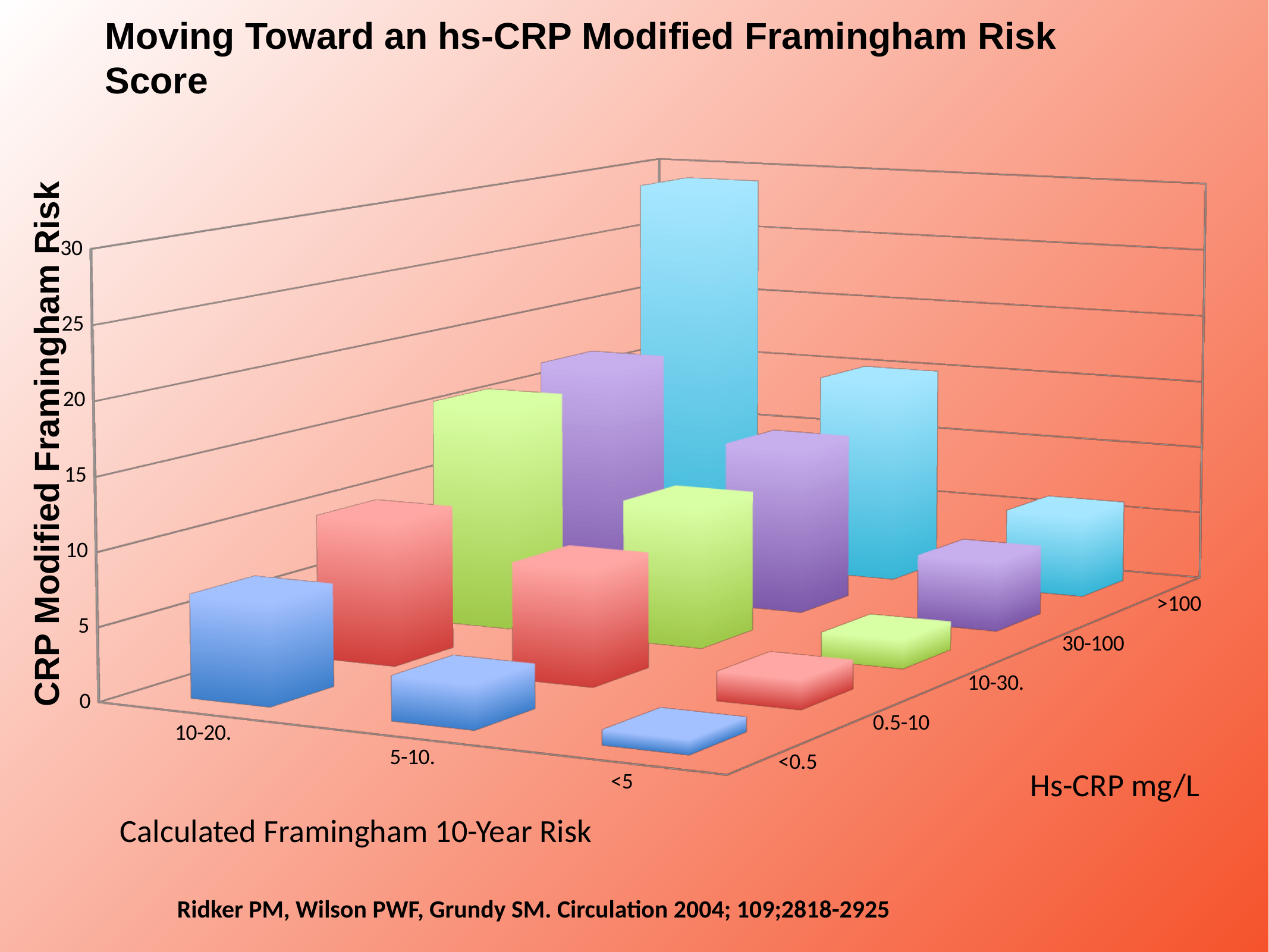

Moving Toward an hs-CRP Modified Framingham Risk Score

[unsupported chart]

CRP Modified Framingham Risk
Hs-CRP mg/L
Calculated Framingham 10-Year Risk
Ridker PM, Wilson PWF, Grundy SM. Circulation 2004; 109;2818-2925